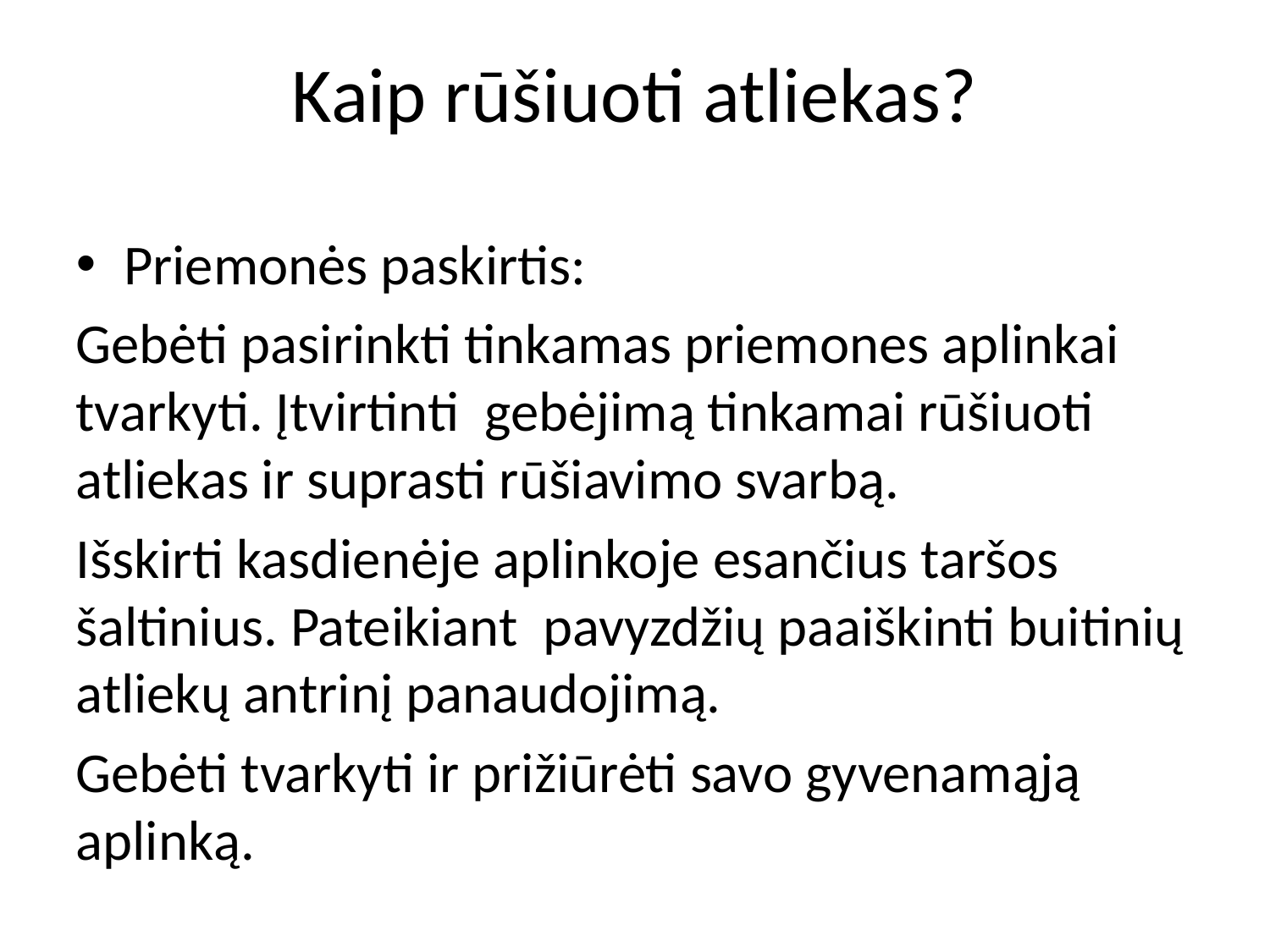

# Kaip rūšiuoti atliekas?
Priemonės paskirtis:
Gebėti pasirinkti tinkamas priemones aplinkai tvarkyti. Įtvirtinti  gebėjimą tinkamai rūšiuoti atliekas ir suprasti rūšiavimo svarbą.
Išskirti kasdienėje aplinkoje esančius taršos šaltinius. Pateikiant  pavyzdžių paaiškinti buitinių atliekų antrinį panaudojimą.
Gebėti tvarkyti ir prižiūrėti savo gyvenamąją aplinką.